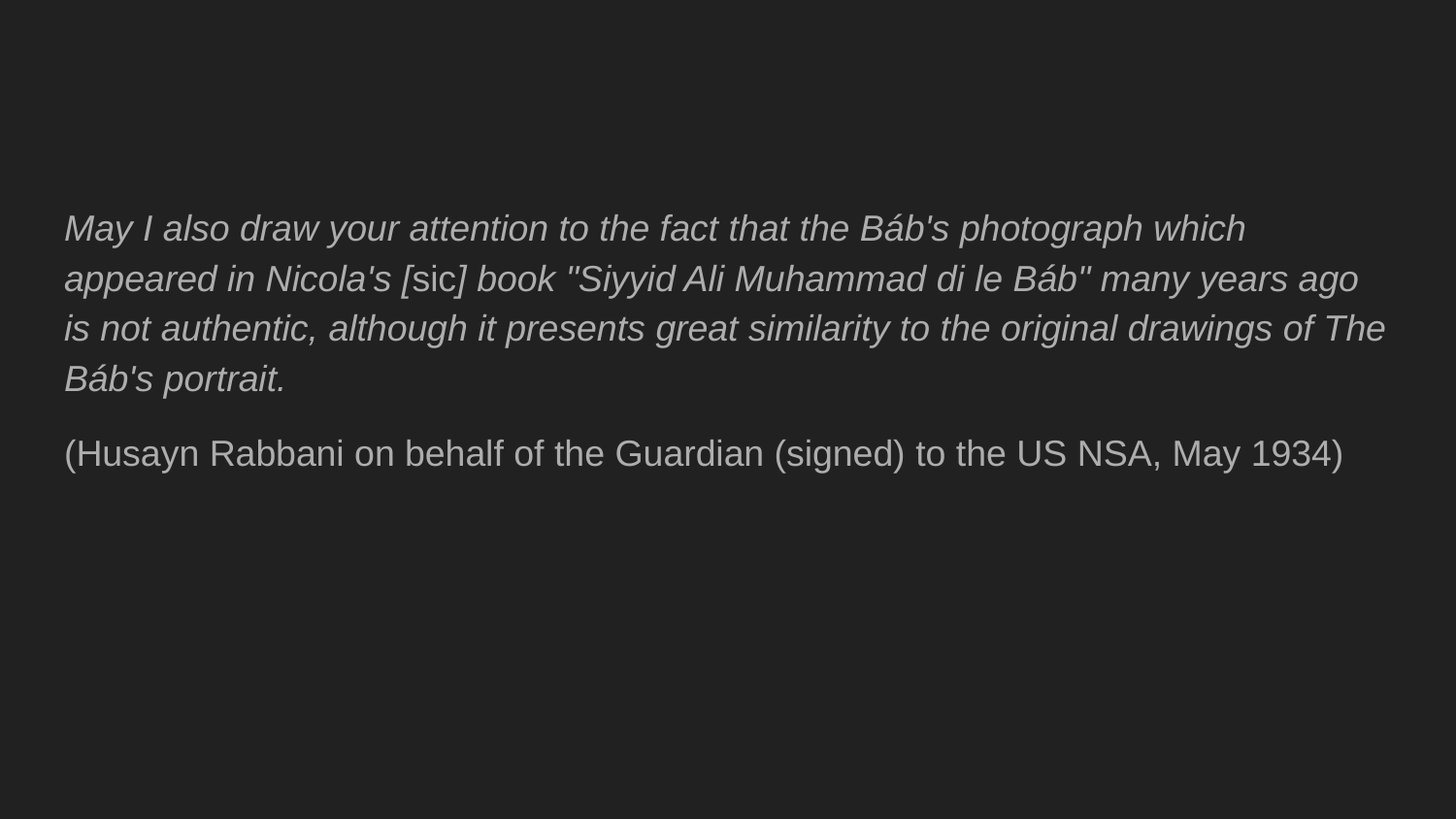

May I also draw your attention to the fact that the Báb's photograph which appeared in Nicola's [sic] book "Siyyid Ali Muhammad di le Báb" many years ago is not authentic, although it presents great similarity to the original drawings of The Báb's portrait.
(Husayn Rabbani on behalf of the Guardian (signed) to the US NSA, May 1934)